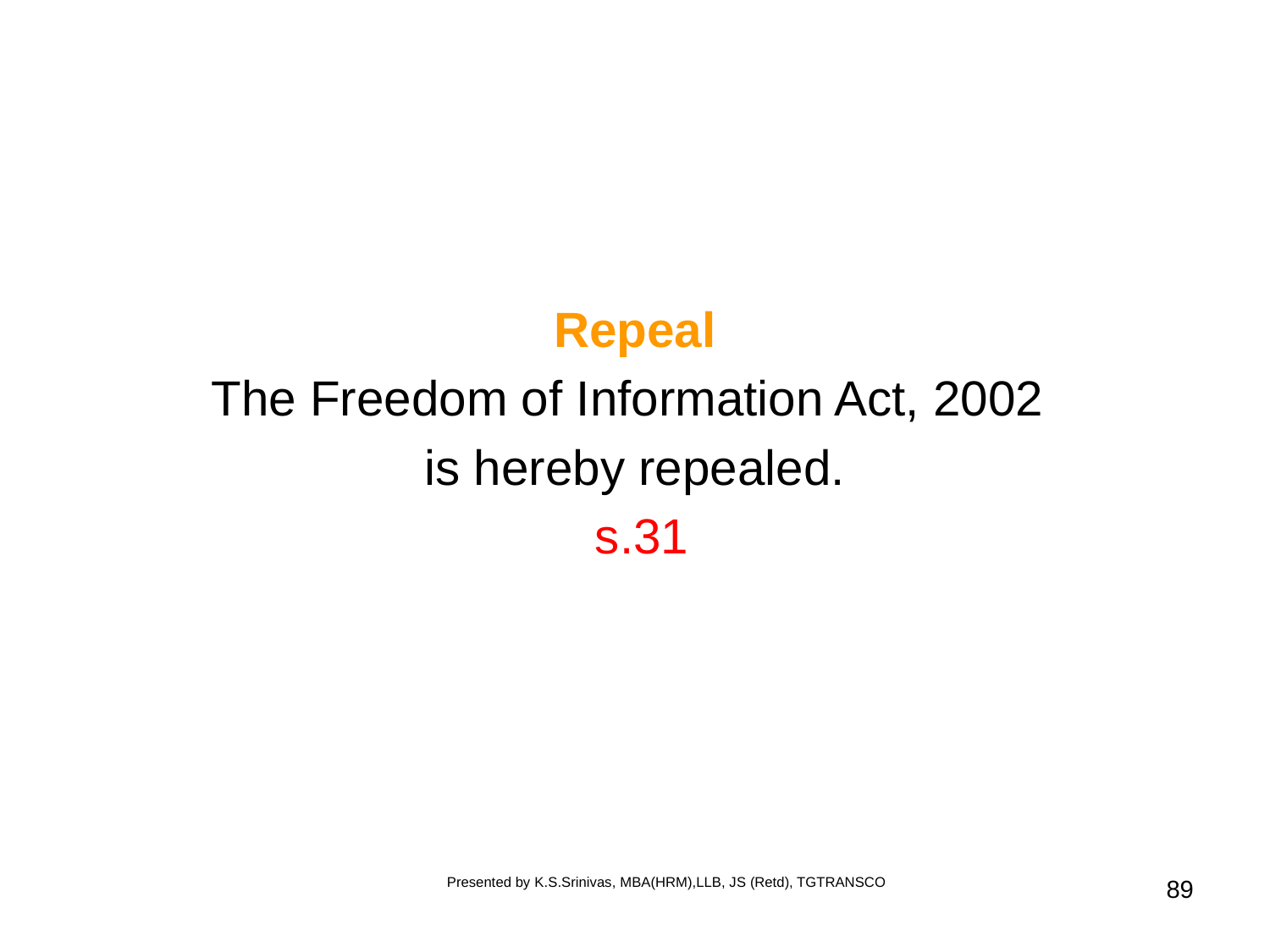

Repeal
The Freedom of Information Act, 2002
is hereby repealed.
 s.31

Presented by K.S.Srinivas, MBA(HRM),LLB, JS (Retd), TGTRANSCO
89